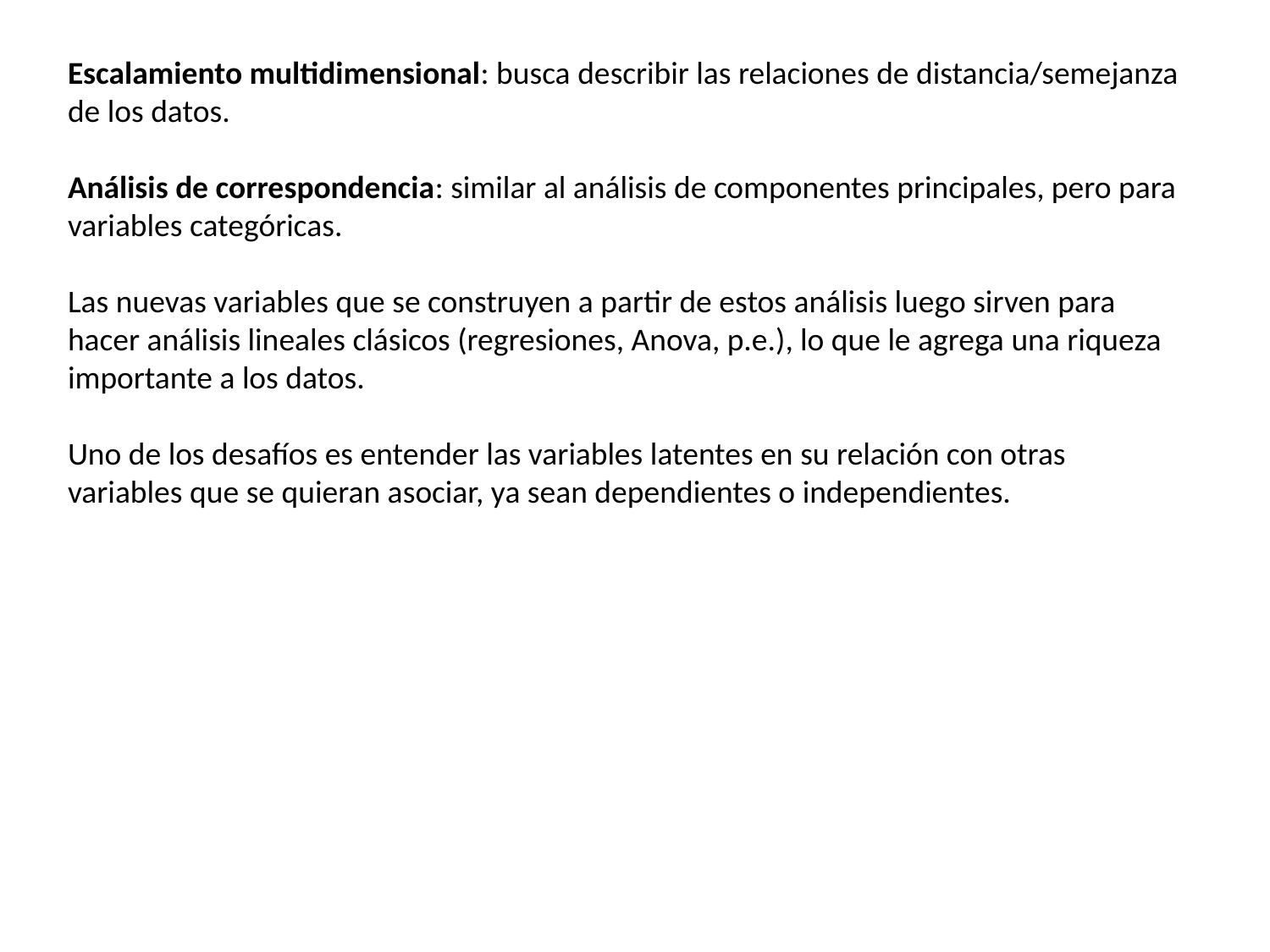

Escalamiento multidimensional: busca describir las relaciones de distancia/semejanza de los datos.

Análisis de correspondencia: similar al análisis de componentes principales, pero para variables categóricas.

Las nuevas variables que se construyen a partir de estos análisis luego sirven para hacer análisis lineales clásicos (regresiones, Anova, p.e.), lo que le agrega una riqueza importante a los datos.

Uno de los desafíos es entender las variables latentes en su relación con otras variables que se quieran asociar, ya sean dependientes o independientes.